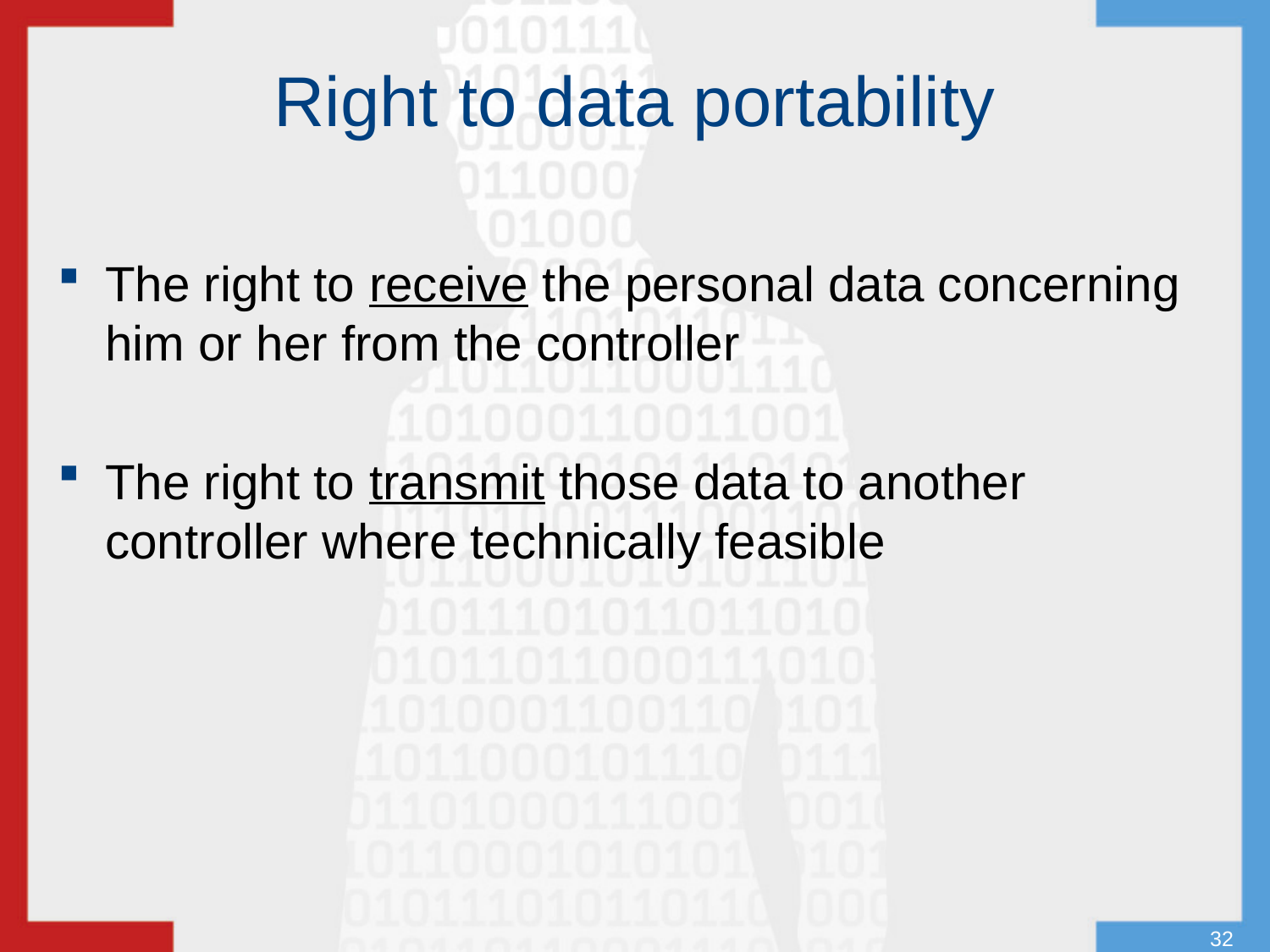

# Right to data portability
The right to receive the personal data concerning him or her from the controller

The right to transmit those data to another controller where technically feasible

32